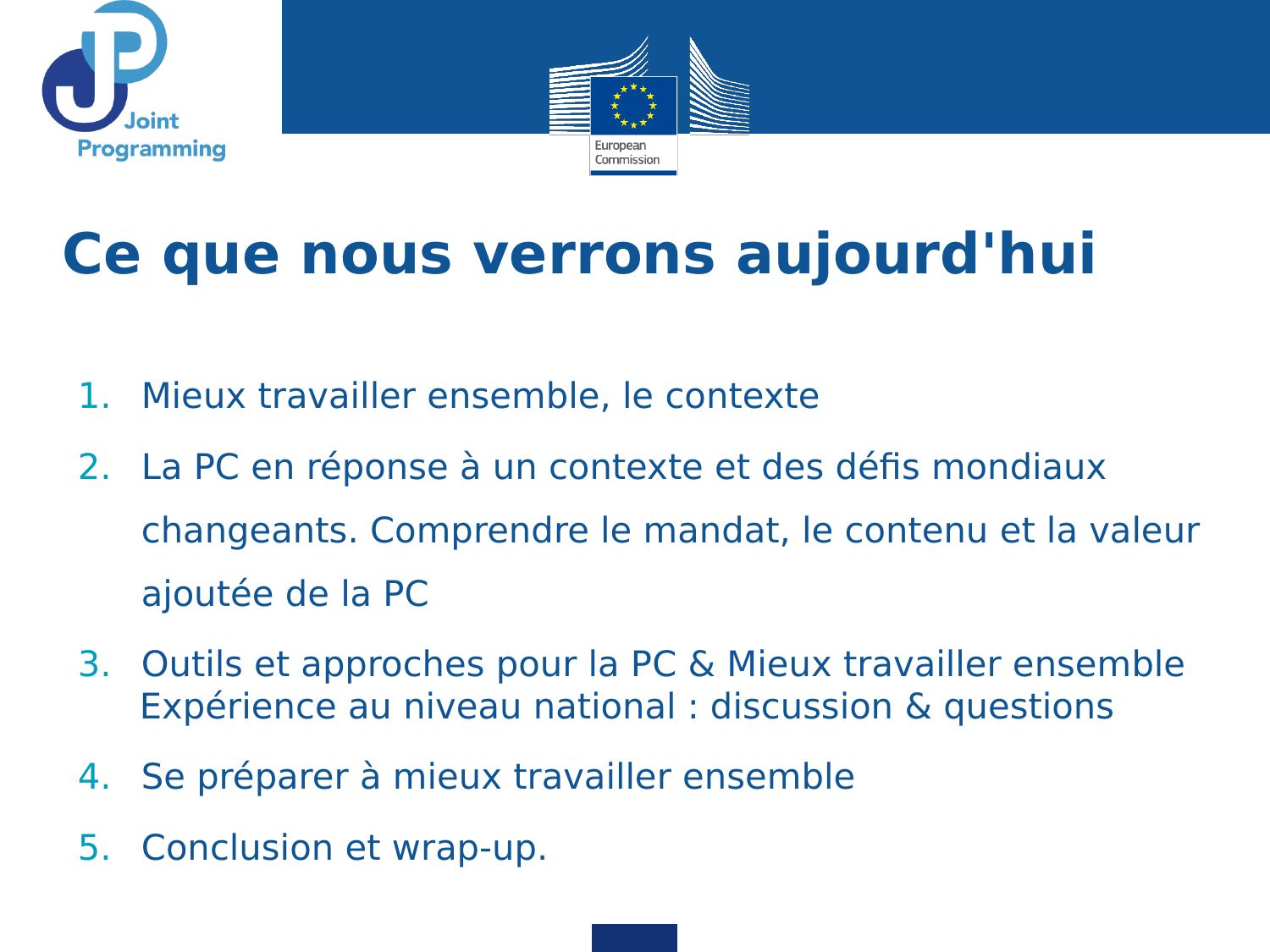

# Ce que nous verrons aujourd'hui
Mieux travailler ensemble, le contexte
La PC en réponse à un contexte et des défis mondiaux changeants. Comprendre le mandat, le contenu et la valeur ajoutée de la PC
Outils et approches pour la PC & Mieux travailler ensemble
Expérience au niveau national : discussion & questions
Se préparer à mieux travailler ensemble
Conclusion et wrap-up.